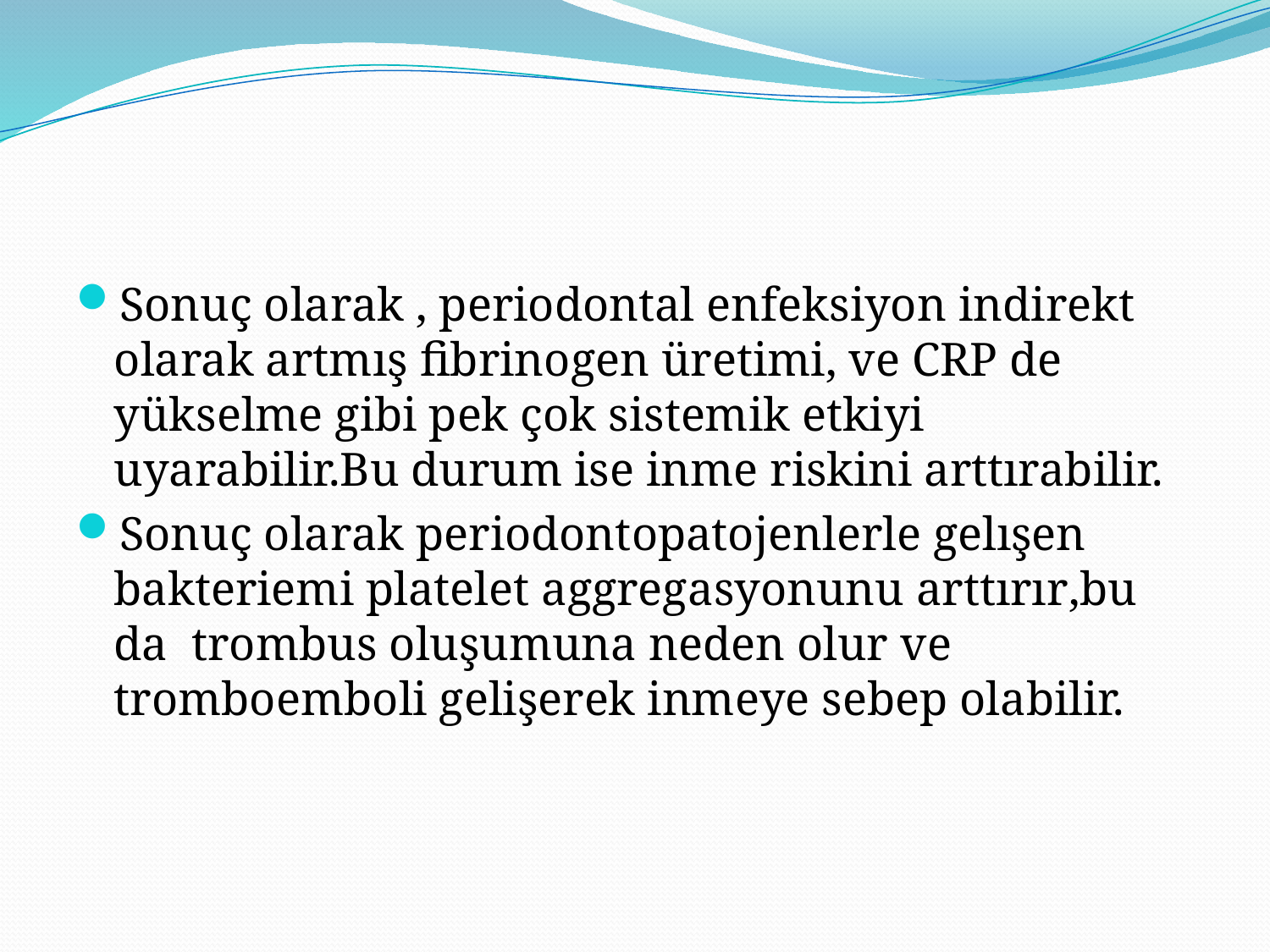

#
Sonuç olarak , periodontal enfeksiyon indirekt olarak artmış fibrinogen üretimi, ve CRP de yükselme gibi pek çok sistemik etkiyi uyarabilir.Bu durum ise inme riskini arttırabilir.
Sonuç olarak periodontopatojenlerle gelışen bakteriemi platelet aggregasyonunu arttırır,bu da  trombus oluşumuna neden olur ve  tromboemboli gelişerek inmeye sebep olabilir.